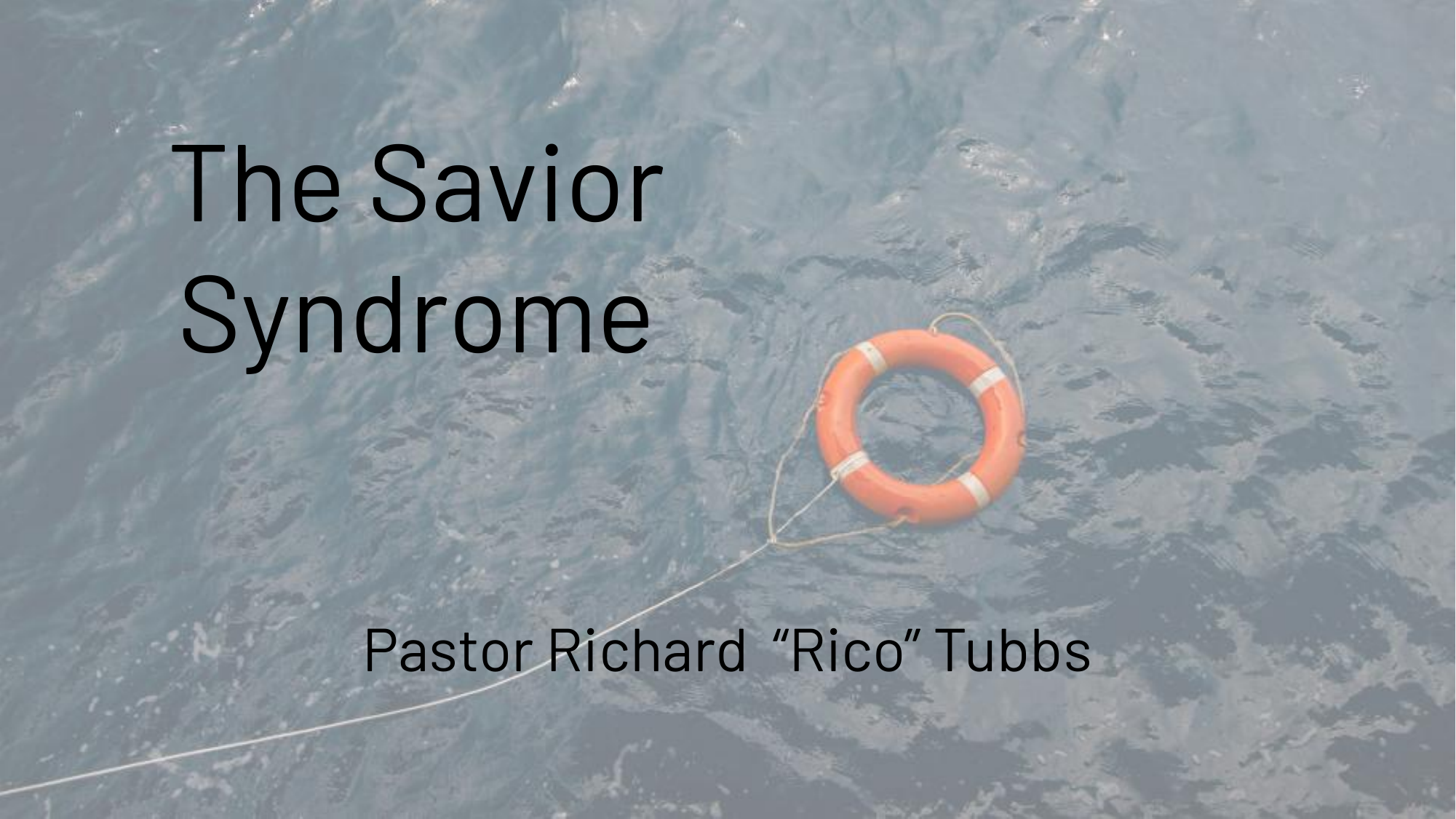

The Savior Syndrome
Pastor Richard  “Rico” Tubbs